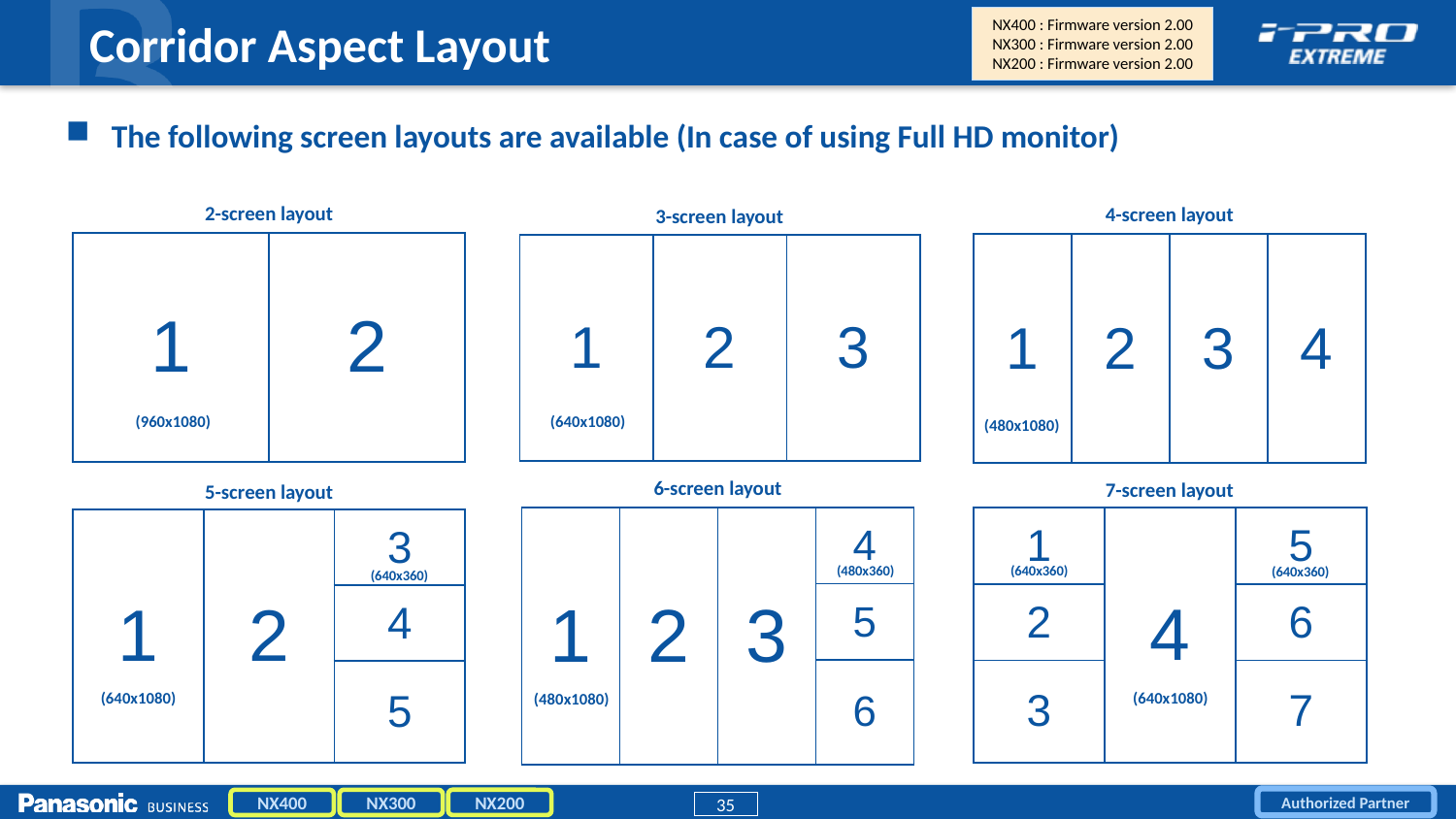

NX400 : Firmware version 2.00
NX300 : Firmware version 2.00
NX200 : Firmware version 2.00
Corridor Aspect Layout
The following screen layouts are available (In case of using Full HD monitor)
2-screen layout
4-screen layout
3-screen layout
| 1 | 2 |
| --- | --- |
| 1 | 2 | 3 | 4 |
| --- | --- | --- | --- |
| 1 | 2 | 3 |
| --- | --- | --- |
(960x1080)
(640x1080)
(480x1080)
6-screen layout
7-screen layout
5-screen layout
| 1 | 2 | 3 | 4 |
| --- | --- | --- | --- |
|  |  |  | 5 |
|  |  |  | 6 |
| 1 | 4 | 5 |
| --- | --- | --- |
| 2 |  | 6 |
| 3 |  | 7 |
| 1 | 2 | 3 |
| --- | --- | --- |
|  |  | 4 |
|  |  | 5 |
(480x360)
(640x360)
(640x360)
(640x360)
(640x1080)
(640x1080)
(480x1080)
NX200
NX400
NX300